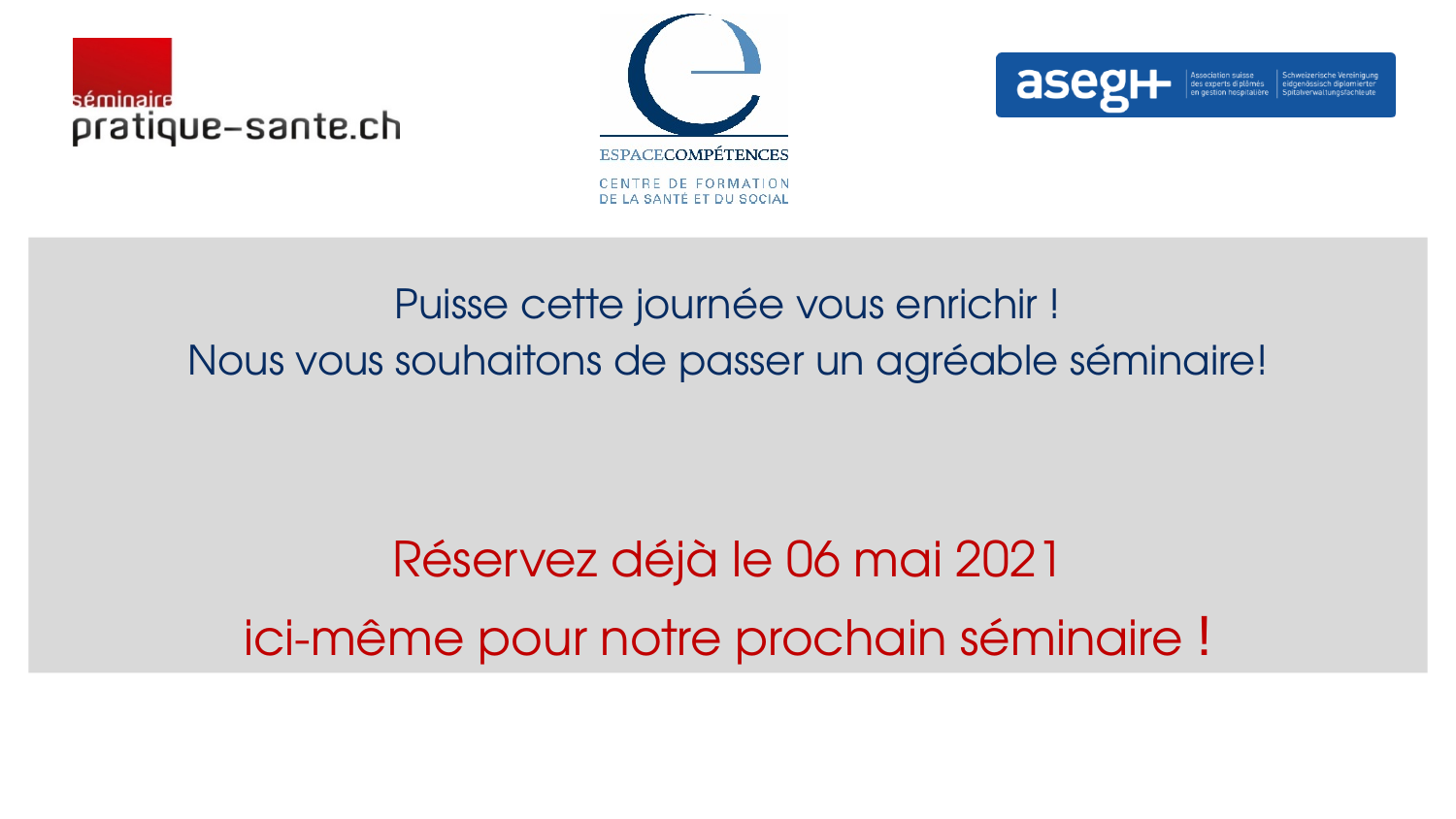

Puisse cette journée vous enrichir !
Nous vous souhaitons de passer un agréable séminaire!

Réservez déjà le 06 mai 2021
ici-même pour notre prochain séminaire !